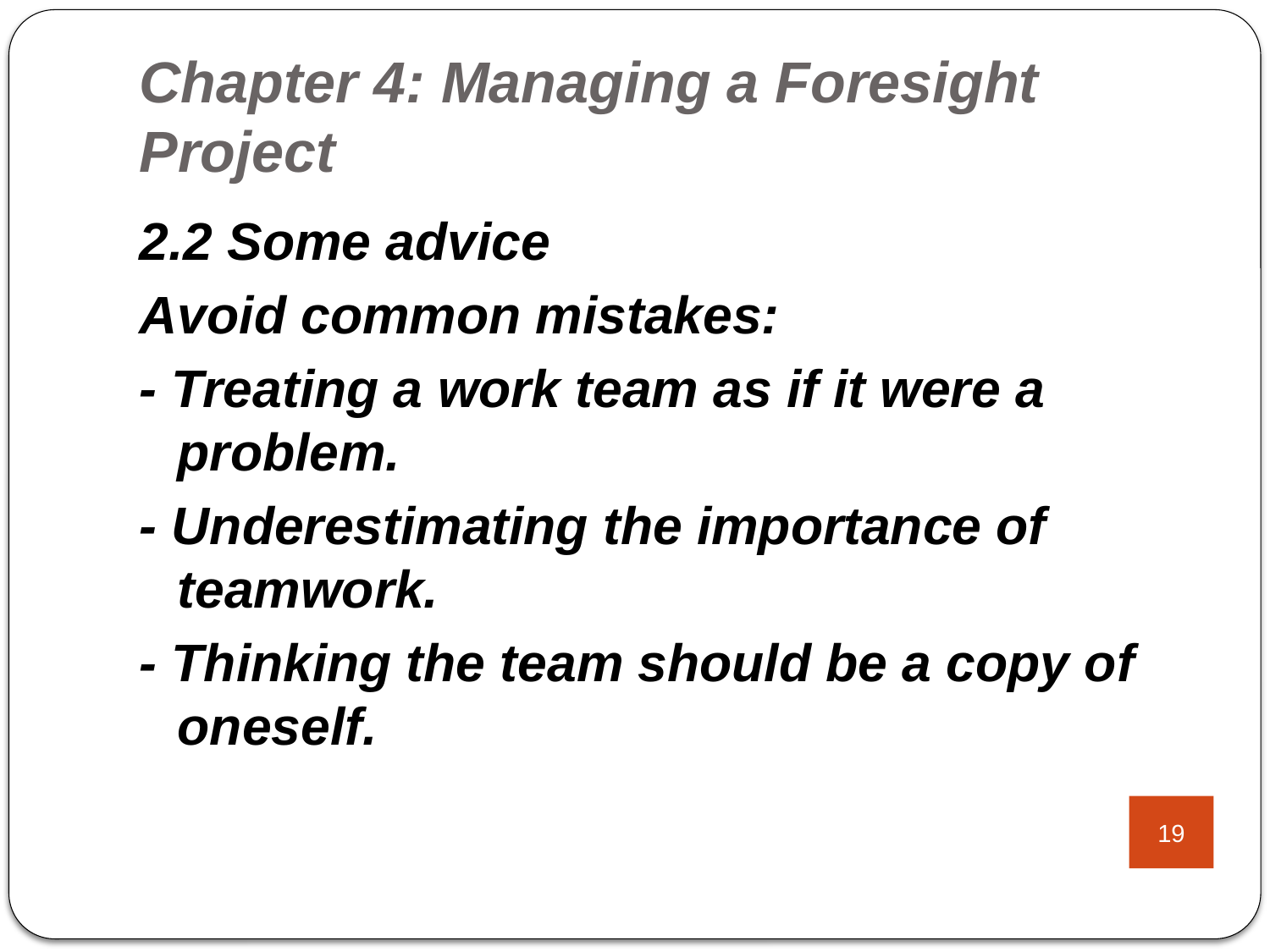

# Chapter 4: Managing a Foresight Project
2.2 Some advice
Avoid common mistakes:
- Treating a work team as if it were a problem.
- Underestimating the importance of teamwork.
- Thinking the team should be a copy of oneself.

19